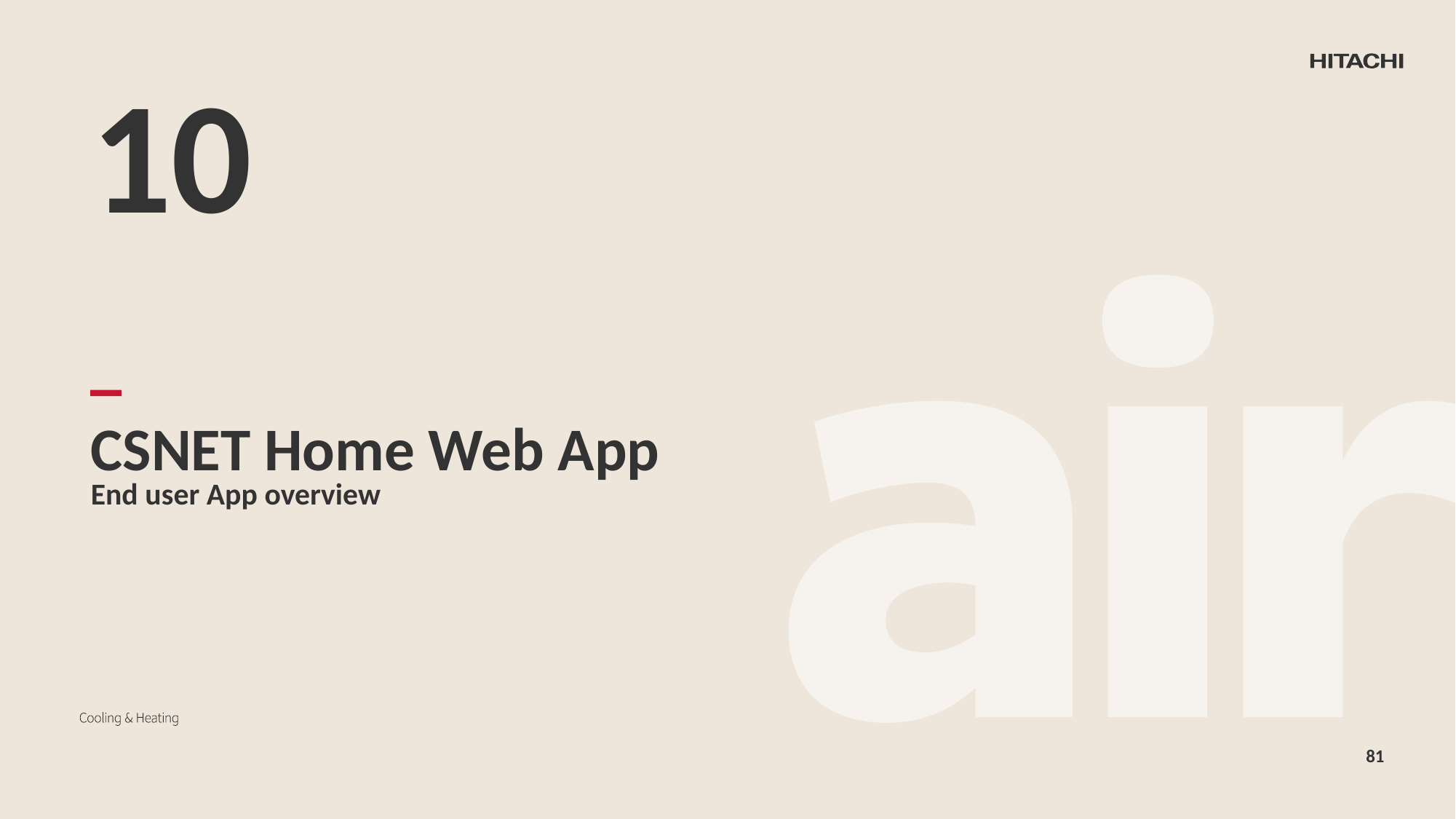

10
# CSNET Home Web App End user App overview
81